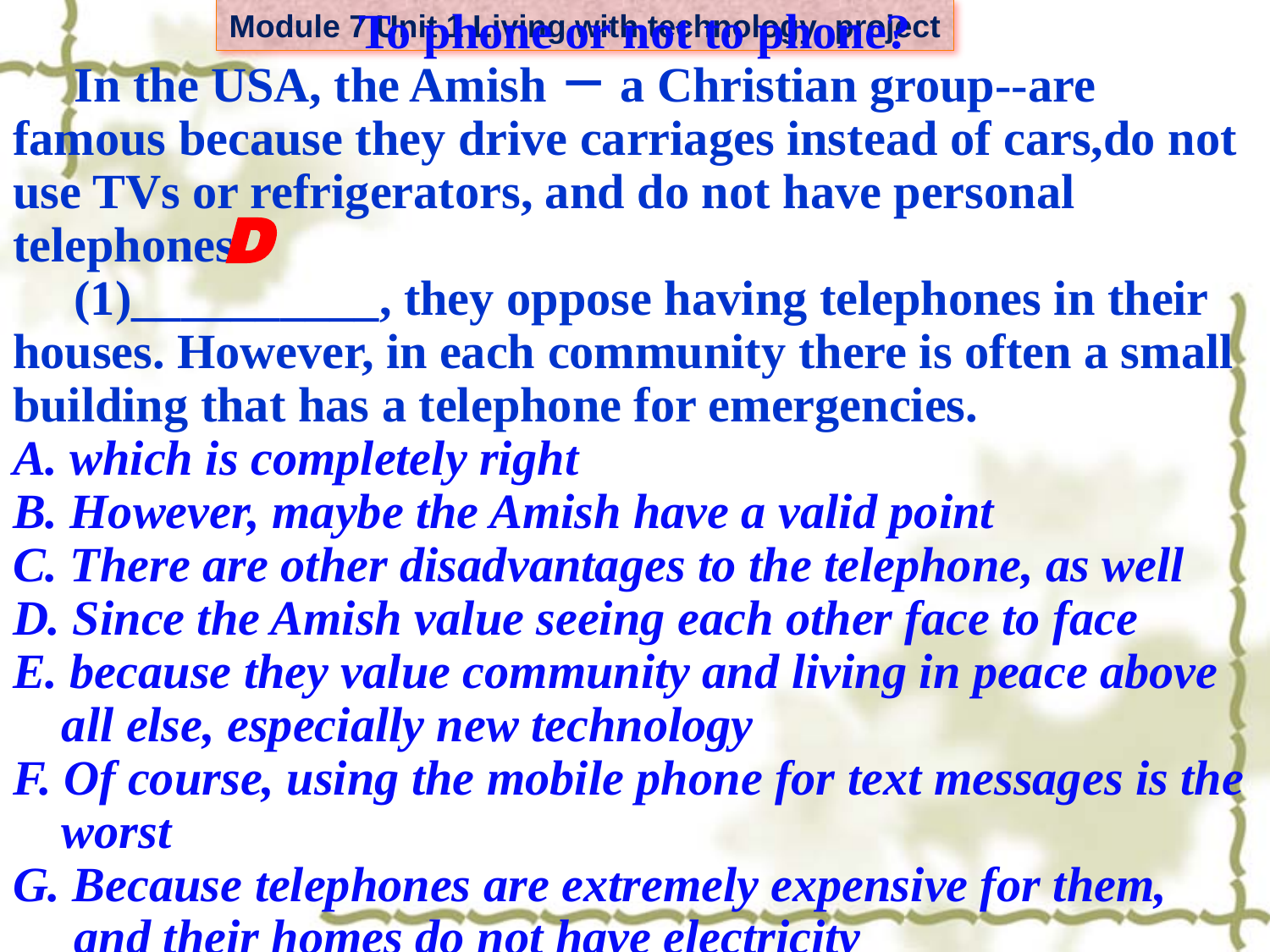

To phone or not to phone?
     In the USA, the Amish－a Christian group--are famous because they drive carriages instead of cars,do not use TVs or refrigerators, and do not have personal telephones.
     (1)__________, they oppose having telephones in their houses. However, in each community there is often a small building that has a telephone for emergencies.
A. which is completely right
B. However, maybe the Amish have a valid point
C. There are other disadvantages to the telephone, as well
D. Since the Amish value seeing each other face to face
E. because they value community and living in peace above
    all else, especially new technology
F. Of course, using the mobile phone for text messages is the
    worst
G. Because telephones are extremely expensive for them,
     and their homes do not have electricity
D